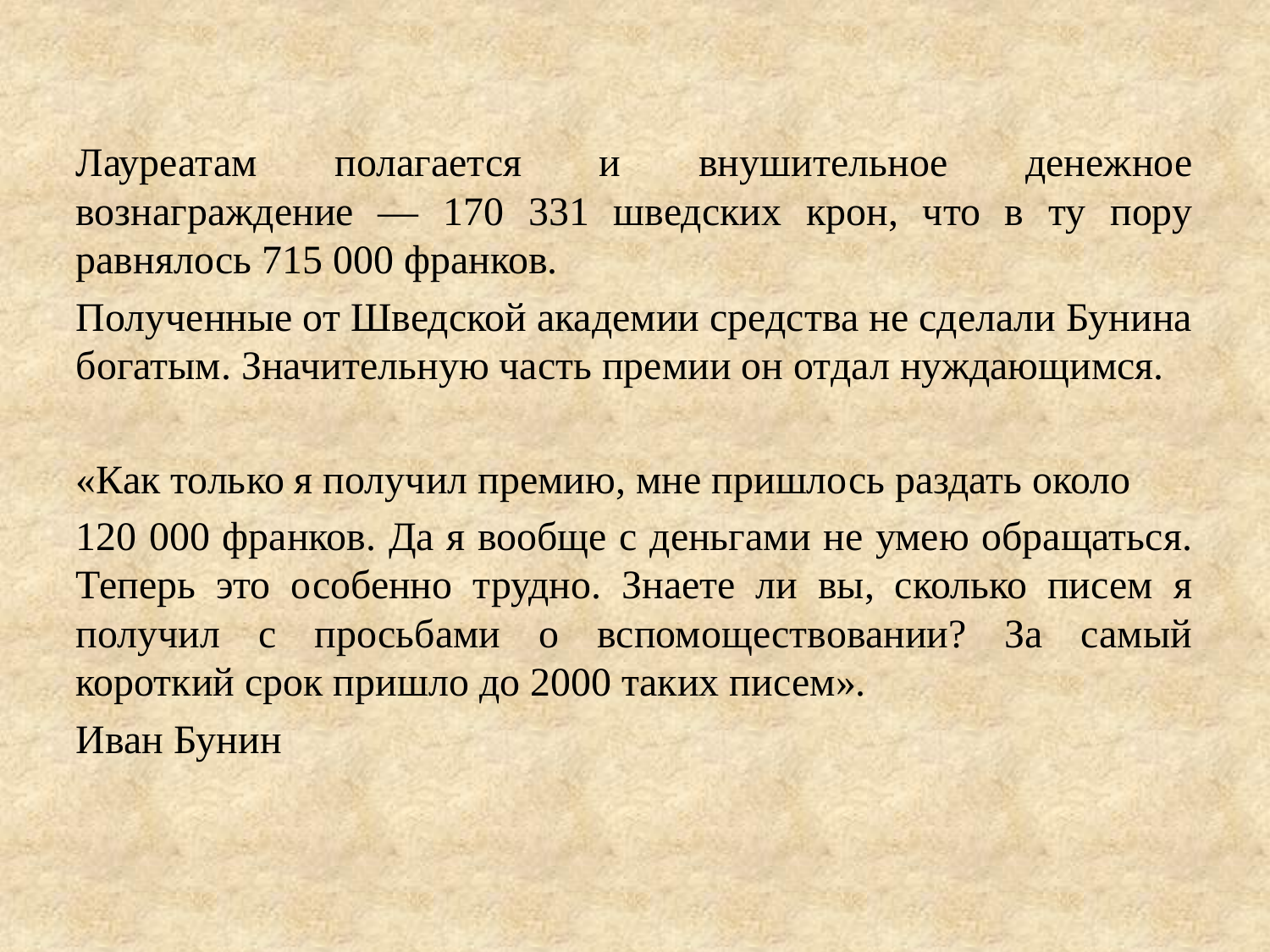

Лауреатам полагается и внушительное денежное вознаграждение — 170 331 шведских крон, что в ту пору равнялось 715 000 франков.
Полученные от Шведской академии средства не сделали Бунина богатым. Значительную часть премии он отдал нуждающимся.

«Как только я получил премию, мне пришлось раздать около
120 000 франков. Да я вообще с деньгами не умею обращаться. Теперь это особенно трудно. Знаете ли вы, сколько писем я получил с просьбами о вспомоществовании? За самый короткий срок пришло до 2000 таких писем».
Иван Бунин